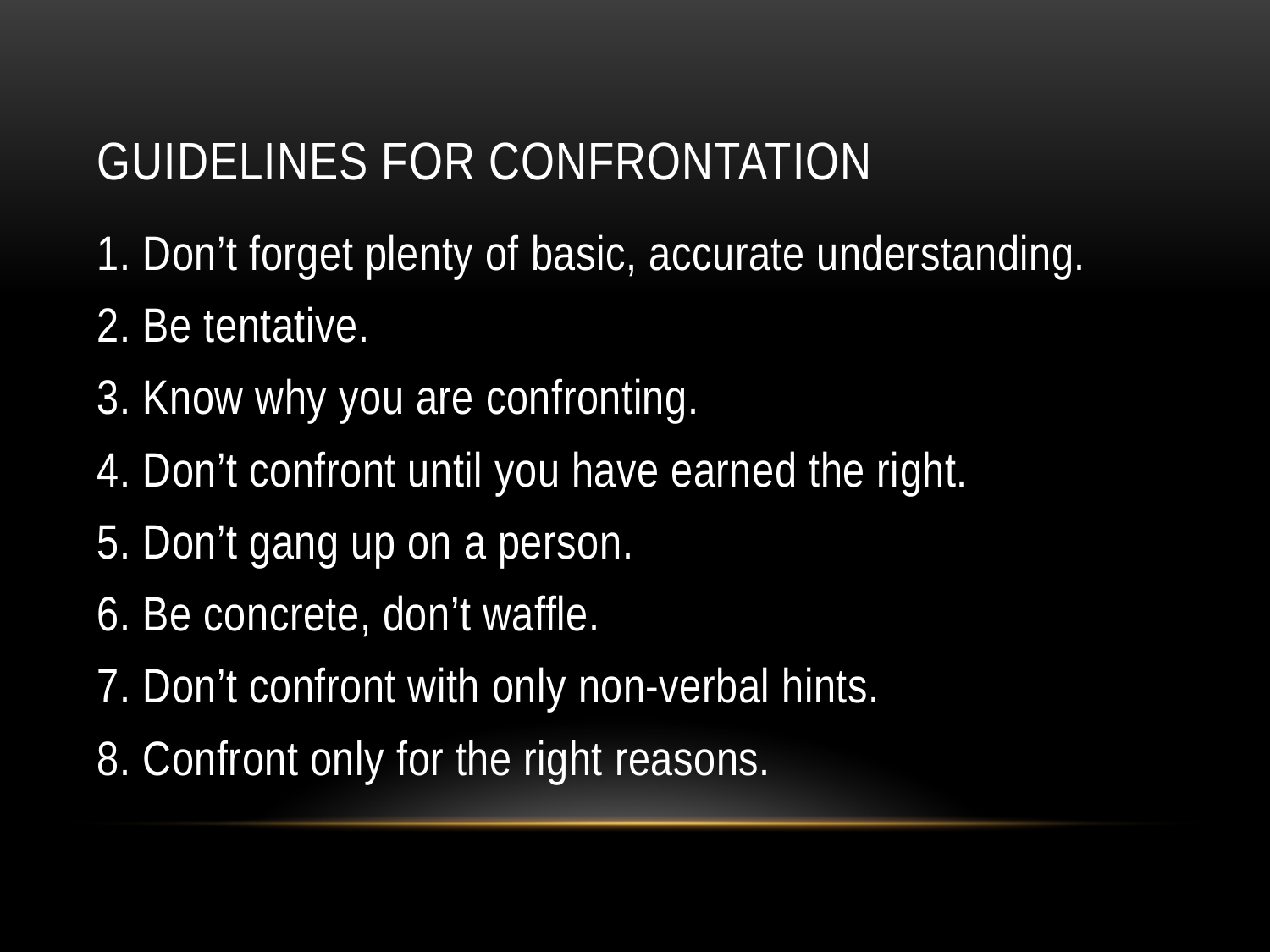

# Guidelines for Confrontation
1. Don’t forget plenty of basic, accurate understanding.
2. Be tentative.
3. Know why you are confronting.
4. Don’t confront until you have earned the right.
5. Don’t gang up on a person.
6. Be concrete, don’t waffle.
7. Don’t confront with only non-verbal hints.
8. Confront only for the right reasons.